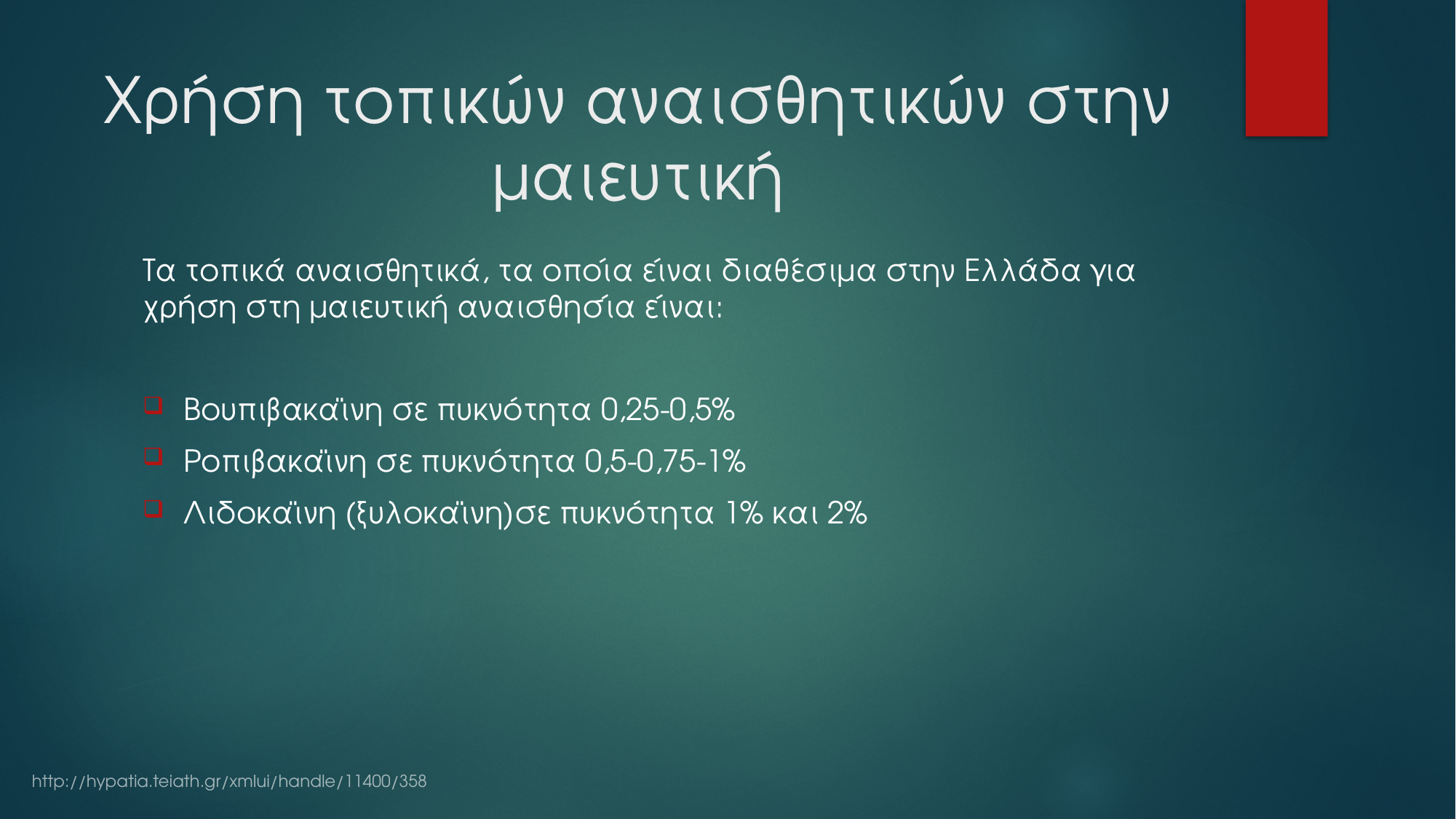

# Χρήση τοπικών αναισθητικών στην μαιευτική
Τα τοπικά αναισθητικά, τα οποία είναι διαθέσιμα στην Ελλάδα για χρήση στη μαιευτική αναισθησία είναι:

Βουπιβακαϊνη σε πυκνότητα 0,25-0,5%
Ροπιβακαϊνη σε πυκνότητα 0,5-0,75-1%
Λιδοκαϊνη (ξυλοκαϊνη)σε πυκνότητα 1% και 2%

http://hypatia.teiath.gr/xmlui/handle/11400/358